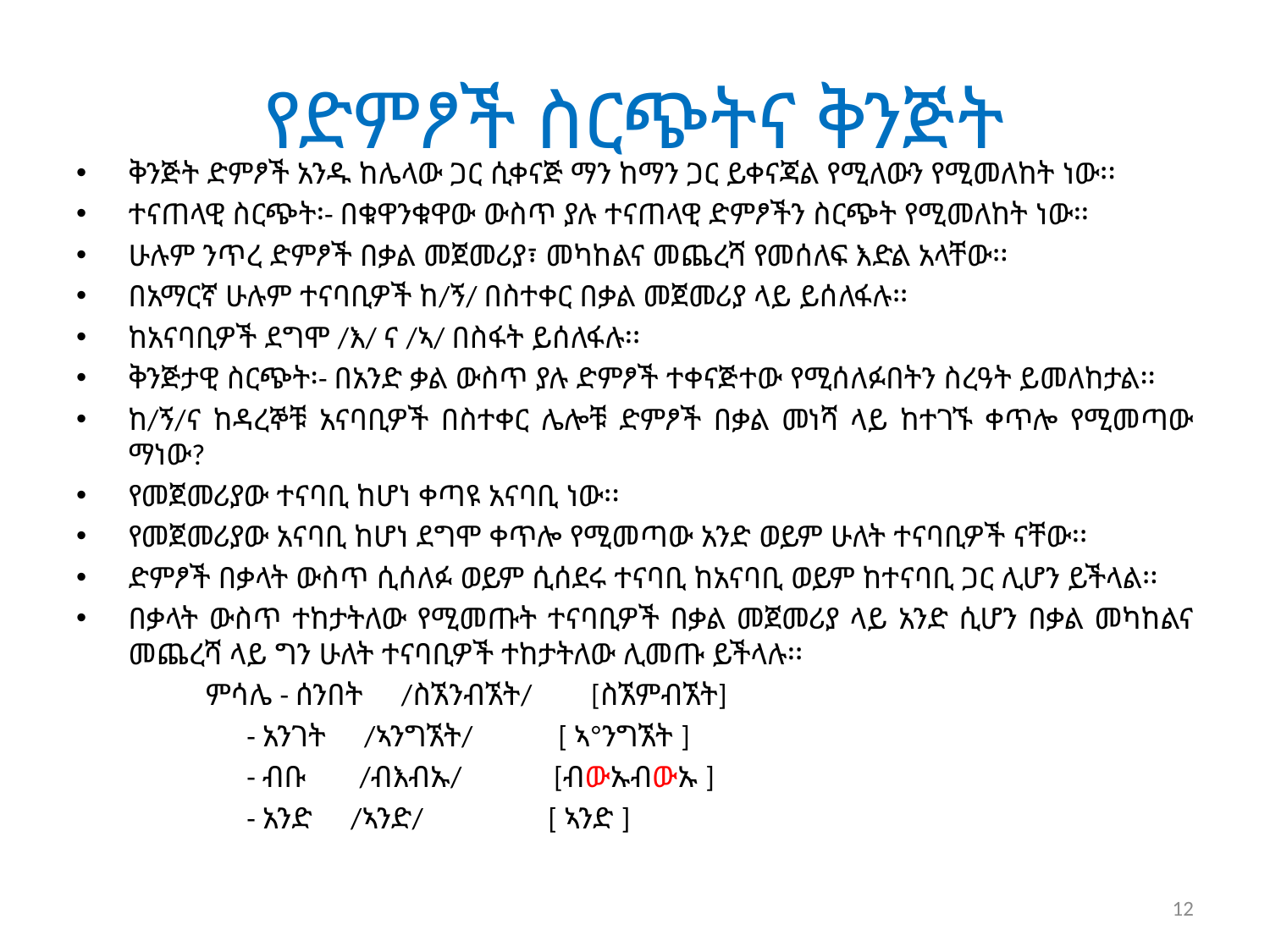

# የድምፆች ስርጭትና ቅንጅት
ቅንጅት ድምፆች አንዱ ከሌላው ጋር ሲቀናጅ ማን ከማን ጋር ይቀናጃል የሚለውን የሚመለከት ነው፡፡
ተናጠላዊ ስርጭት፡- በቁዋንቁዋው ውስጥ ያሉ ተናጠላዊ ድምፆችን ስርጭት የሚመለከት ነው፡፡
ሁሉም ንጥረ ድምፆች በቃል መጀመሪያ፣ መካከልና መጨረሻ የመሰለፍ እድል አላቸው፡፡
በአማርኛ ሁሉም ተናባቢዎች ከ/ኝ/ በስተቀር በቃል መጀመሪያ ላይ ይሰለፋሉ፡፡
ከአናባቢዎች ደግሞ /እ/ ና /ኣ/ በስፋት ይሰለፋሉ፡፡
ቅንጅታዊ ስርጭት፡- በአንድ ቃል ውስጥ ያሉ ድምፆች ተቀናጅተው የሚሰለፉበትን ስረዓት ይመለከታል፡፡
ከ/ኝ/ና ከዳረኞቹ አናባቢዎች በስተቀር ሌሎቹ ድምፆች በቃል መነሻ ላይ ከተገኙ ቀጥሎ የሚመጣው ማነው?
የመጀመሪያው ተናባቢ ከሆነ ቀጣዩ አናባቢ ነው፡፡
የመጀመሪያው አናባቢ ከሆነ ደግሞ ቀጥሎ የሚመጣው አንድ ወይም ሁለት ተናባቢዎች ናቸው፡፡
ድምፆች በቃላት ውስጥ ሲሰለፉ ወይም ሲሰደሩ ተናባቢ ከአናባቢ ወይም ከተናባቢ ጋር ሊሆን ይችላል፡፡
በቃላት ውስጥ ተከታትለው የሚመጡት ተናባቢዎች በቃል መጀመሪያ ላይ አንድ ሲሆን በቃል መካከልና መጨረሻ ላይ ግን ሁለት ተናባቢዎች ተከታትለው ሊመጡ ይችላሉ፡፡
                 ምሳሌ - ሰንበት     /ስኧንብኧት/         [ስኧምብኧት]
                          - አንገት     /ኣንግኧት/             [ ኣ°ንግኧት ]
                          - ብቡ       /ብእብኡ/              [ብውኡብውኡ ]
                          - አንድ     /ኣንድ/                   [ ኣንድ ]

12